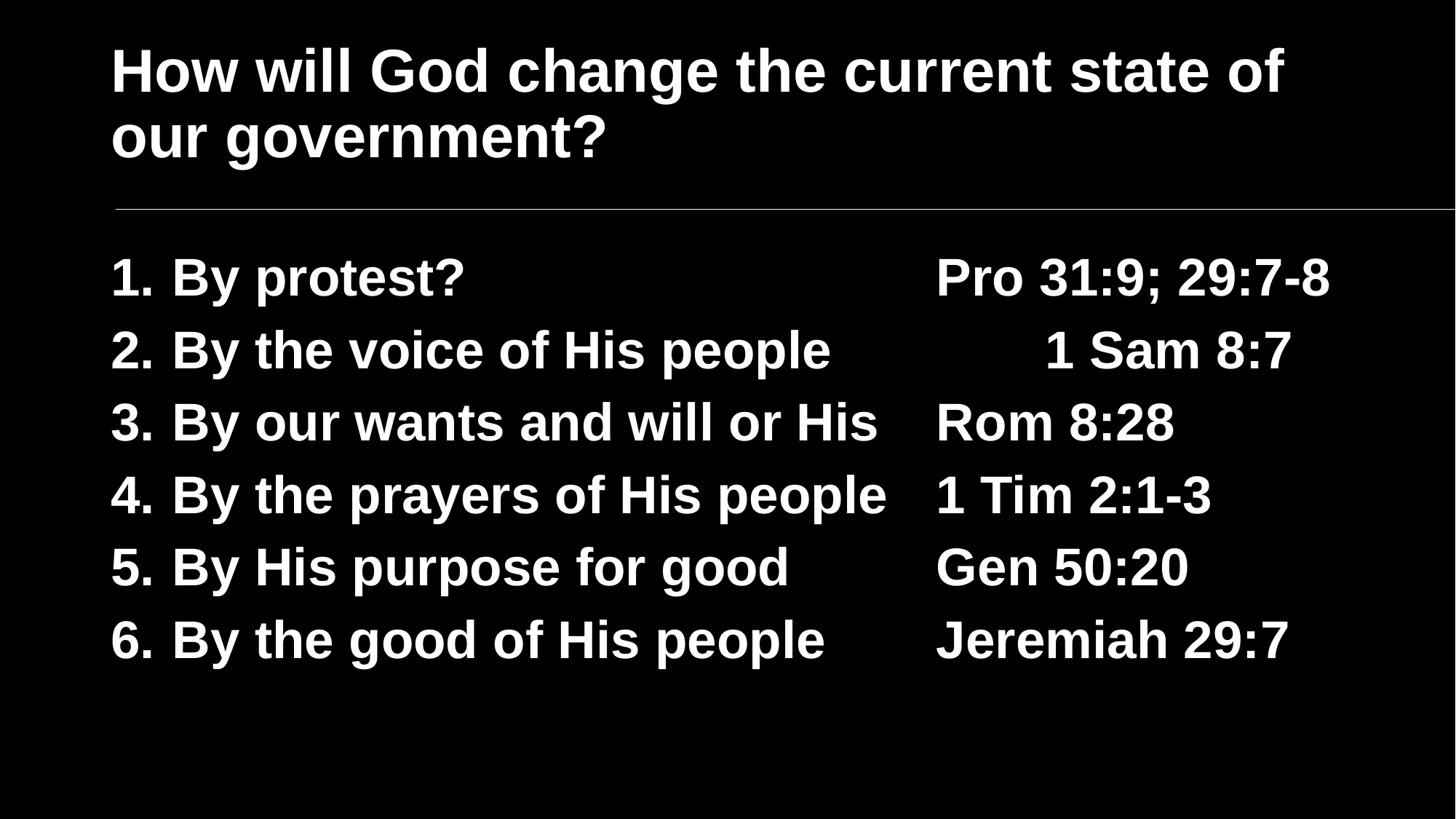

# How will God change the current state of our government?
By protest?			     		Pro 31:9; 29:7-8
By the voice of His people		1 Sam 8:7
By our wants and will or His	Rom 8:28
By the prayers of His people	1 Tim 2:1-3
By His purpose for good		Gen 50:20
By the good of His people		Jeremiah 29:7